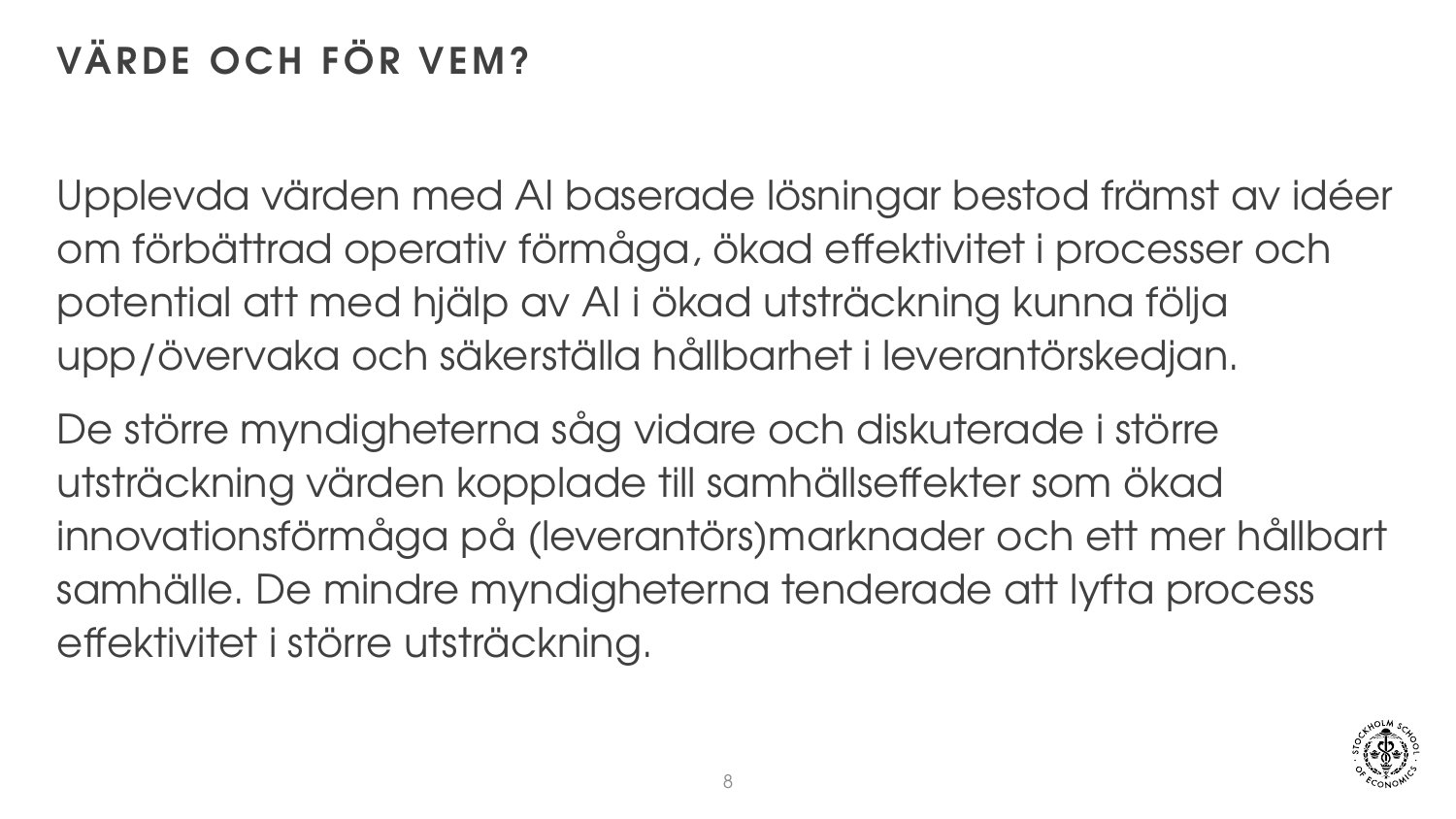

# Värde och för vem?
Upplevda värden med AI baserade lösningar bestod främst av idéer om förbättrad operativ förmåga, ökad effektivitet i processer och potential att med hjälp av AI i ökad utsträckning kunna följa upp/övervaka och säkerställa hållbarhet i leverantörskedjan.
De större myndigheterna såg vidare och diskuterade i större utsträckning värden kopplade till samhällseffekter som ökad innovationsförmåga på (leverantörs)marknader och ett mer hållbart samhälle. De mindre myndigheterna tenderade att lyfta process effektivitet i större utsträckning.

8